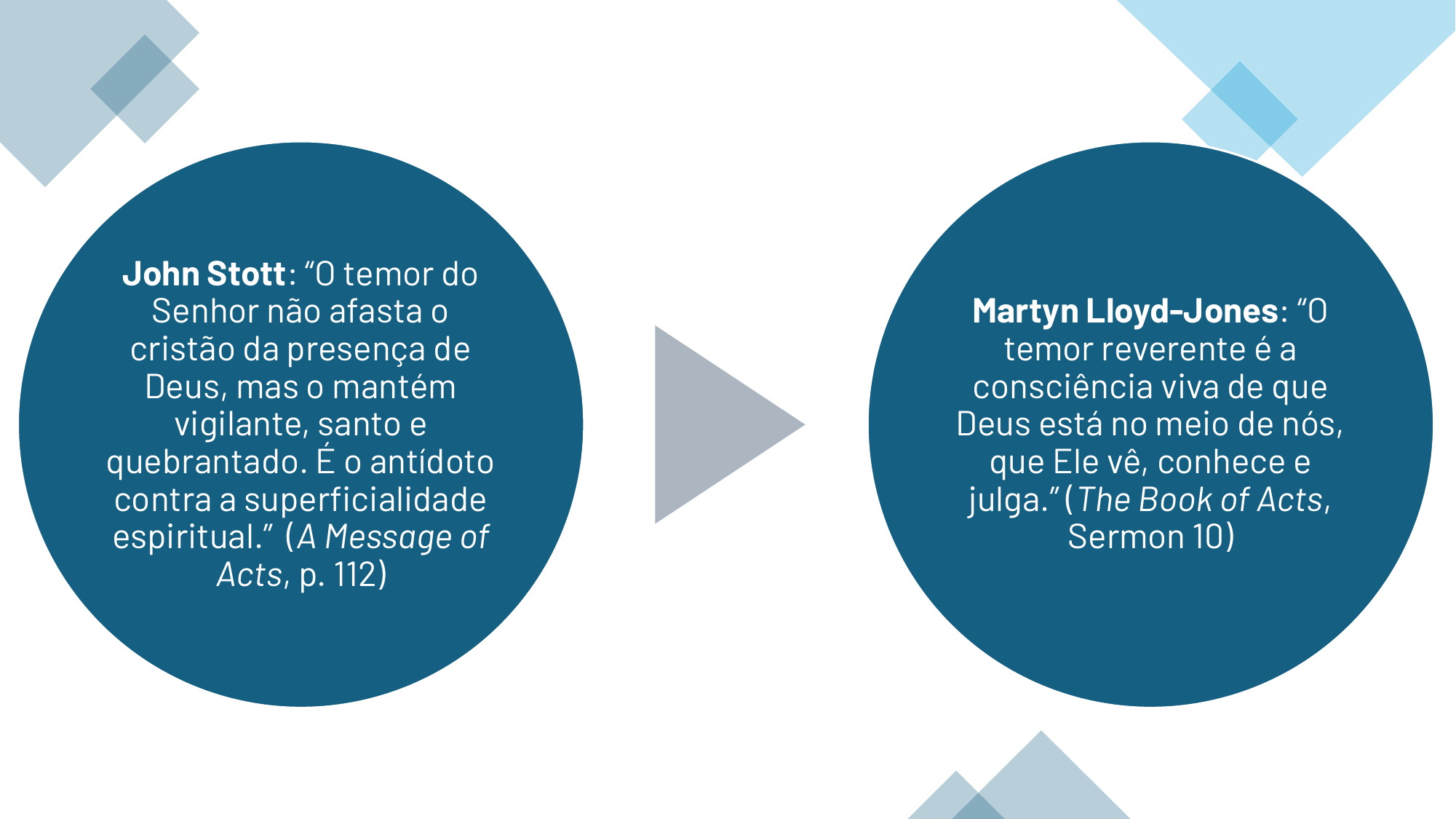

John Stott: “O temor do Senhor não afasta o cristão da presença de Deus, mas o mantém vigilante, santo e quebrantado. É o antídoto contra a superficialidade espiritual.”  (A Message of Acts, p. 112)
Martyn Lloyd-Jones: “O temor reverente é a consciência viva de que Deus está no meio de nós, que Ele vê, conhece e julga.” (The Book of Acts, Sermon 10)